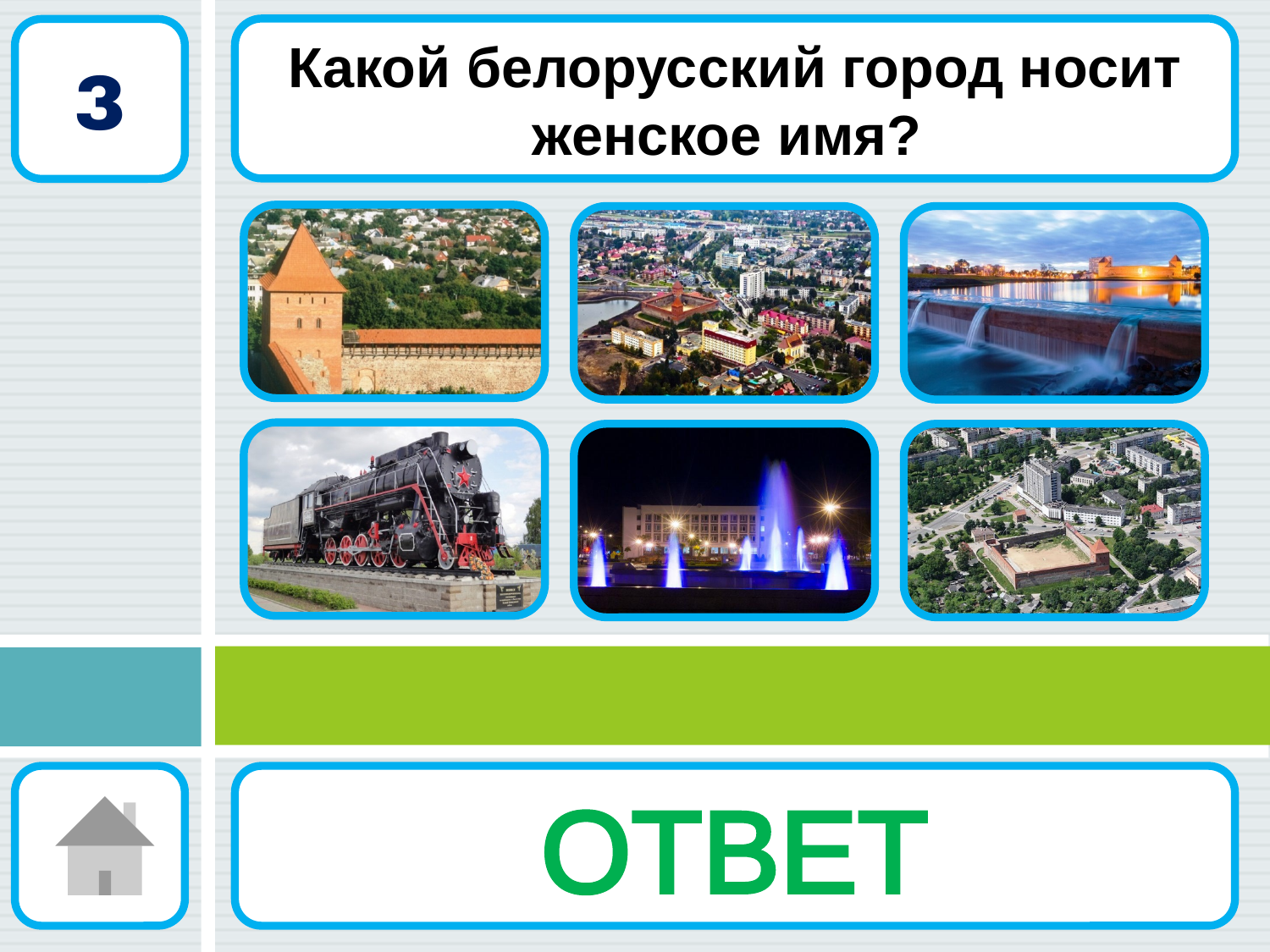

Какой белорусский город носит женское имя?
3

ОТВЕТ
Лида